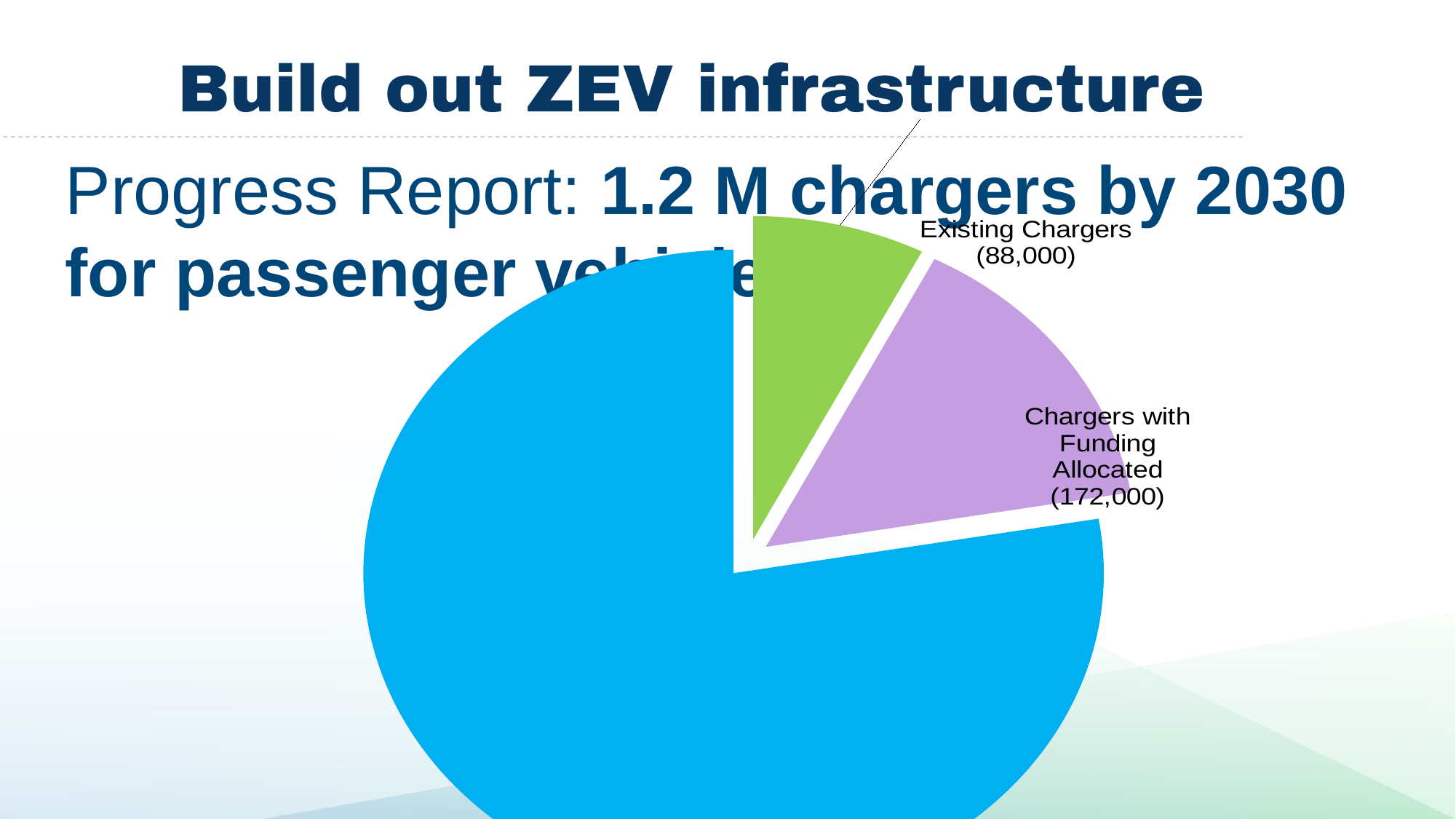

# Build out ZEV infrastructure

[unsupported chart]

Progress Report: 1.2 M chargers by 2030 for passenger vehicles